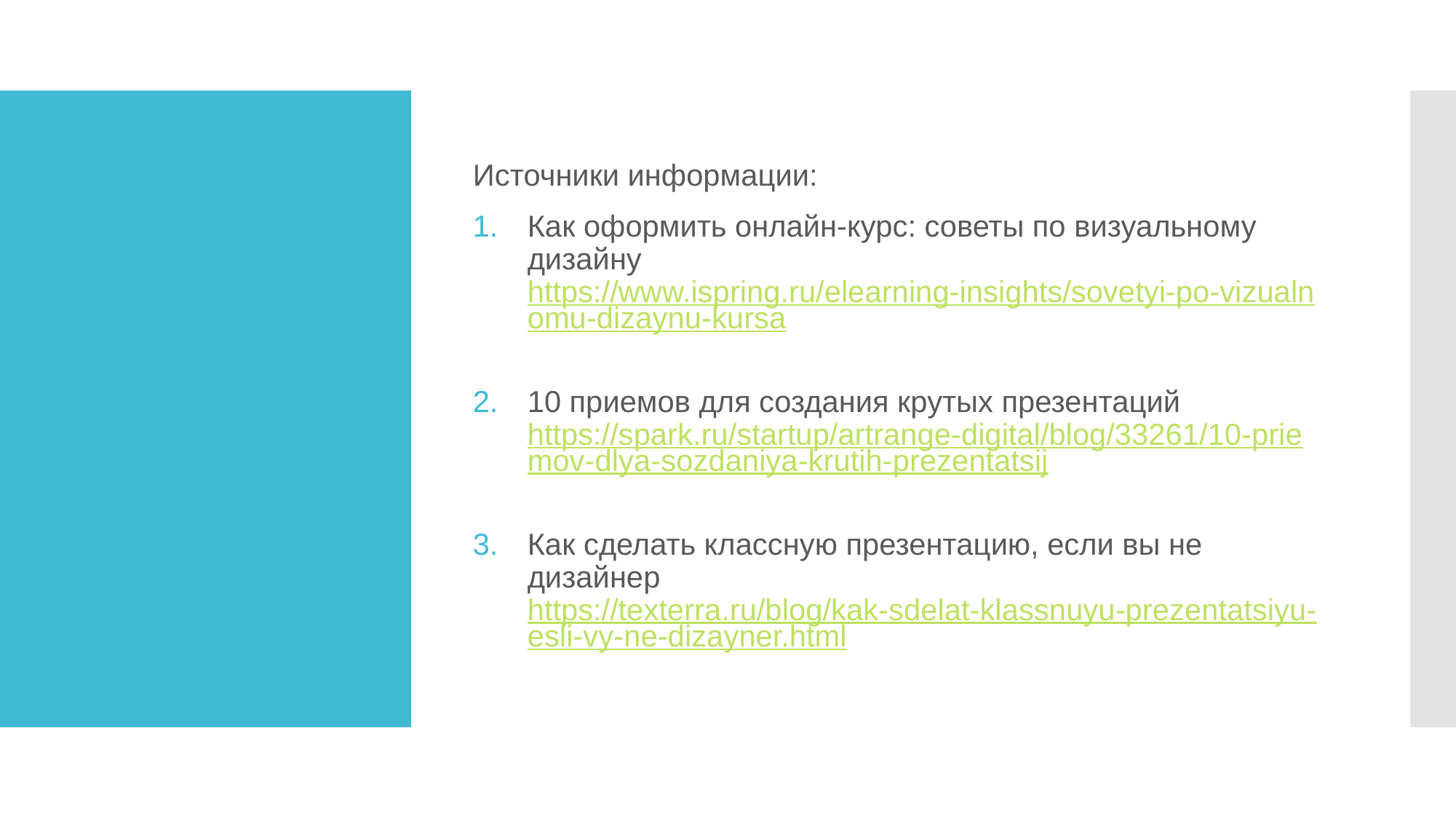

Источники информации:
Как оформить онлайн-курс: советы по визуальному дизайну https://www.ispring.ru/elearning-insights/sovetyi-po-vizualnomu-dizaynu-kursa
10 приемов для создания крутых презентаций https://spark.ru/startup/artrange-digital/blog/33261/10-priemov-dlya-sozdaniya-krutih-prezentatsij
Как сделать классную презентацию, если вы не дизайнер https://texterra.ru/blog/kak-sdelat-klassnuyu-prezentatsiyu-esli-vy-ne-dizayner.html

#